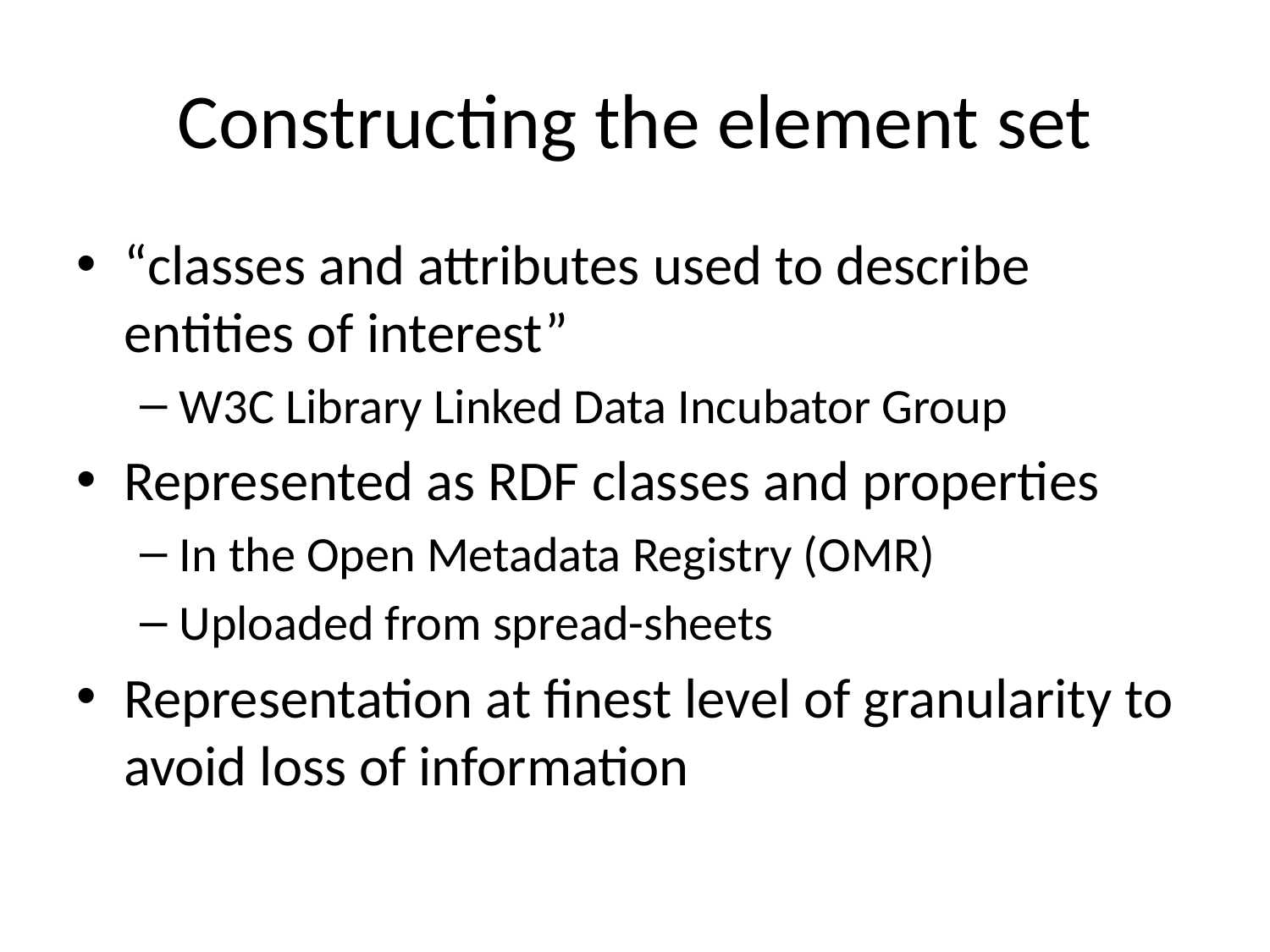

# Constructing the element set
“classes and attributes used to describe entities of interest”
W3C Library Linked Data Incubator Group
Represented as RDF classes and properties
In the Open Metadata Registry (OMR)
Uploaded from spread-sheets
Representation at finest level of granularity to avoid loss of information